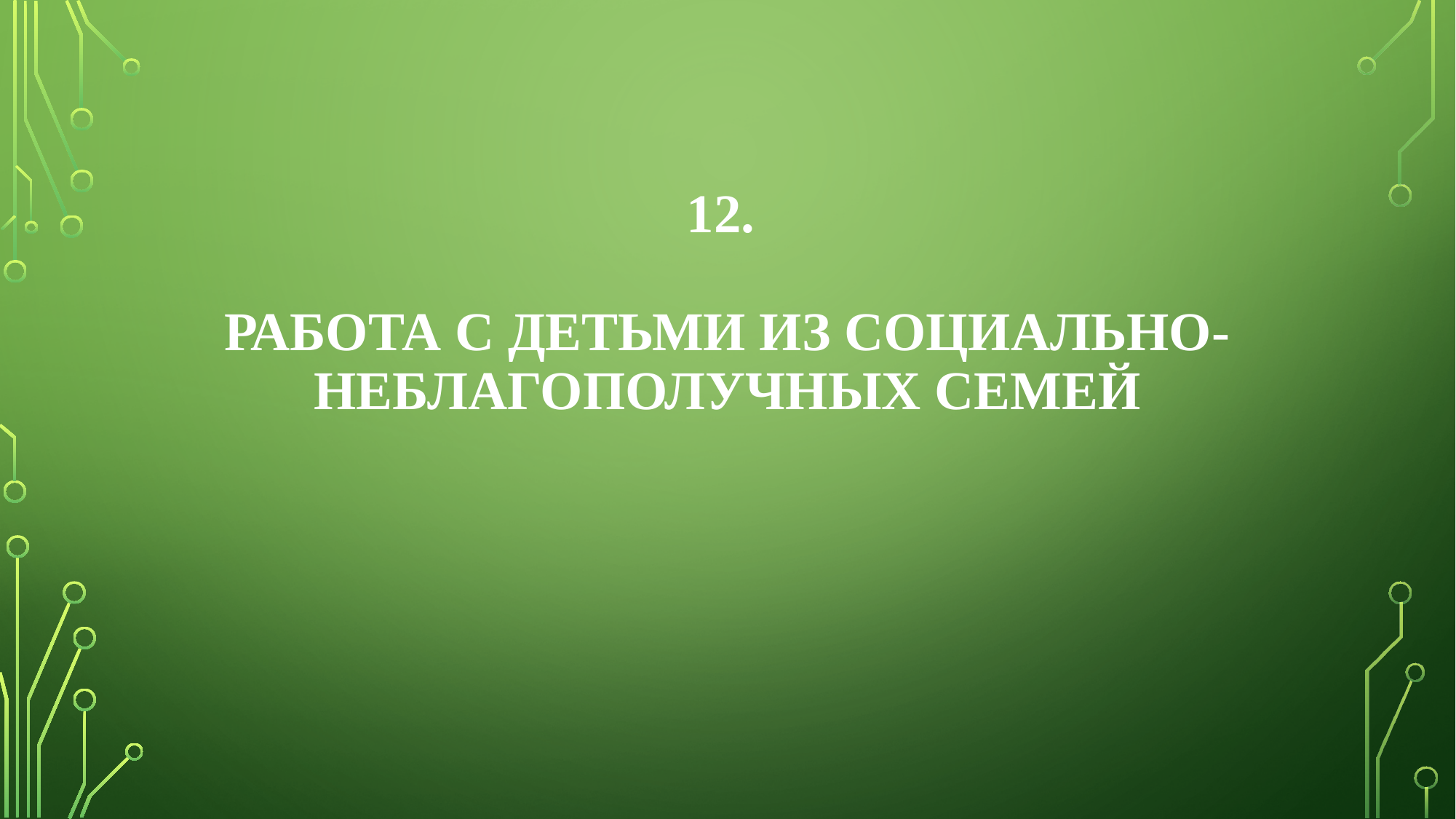

# 12. РАБОТА С ДЕТЬМИ ИЗ СОЦИАЛЬНО-НЕБЛАГОПОЛУЧНЫХ СЕМЕЙ